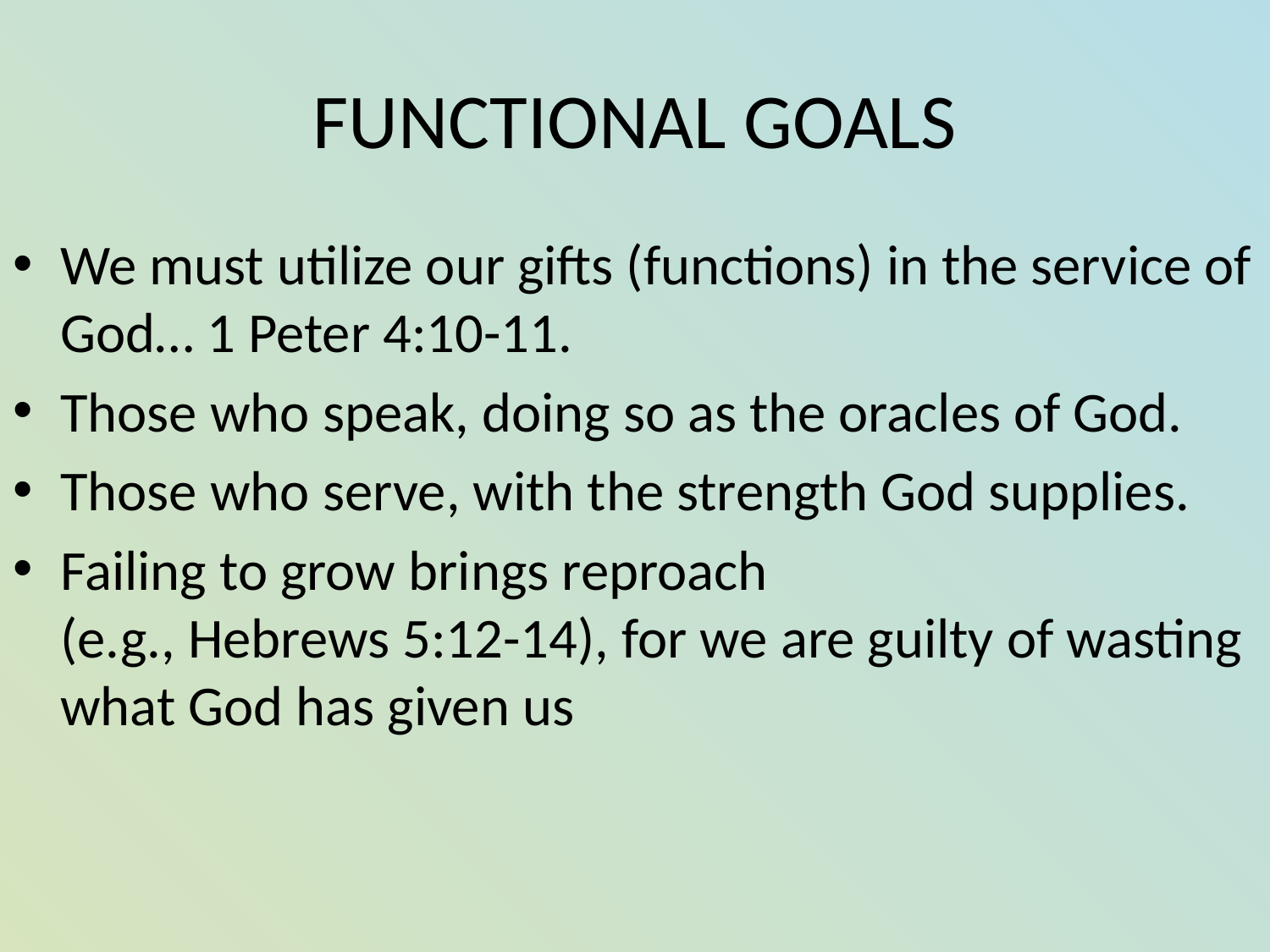

# FUNCTIONAL GOALS
We must utilize our gifts (functions) in the service of God… 1 Peter 4:10-11.
Those who speak, doing so as the oracles of God.
Those who serve, with the strength God supplies.
Failing to grow brings reproach
(e.g., Hebrews 5:12-14), for we are guilty of wasting what God has given us